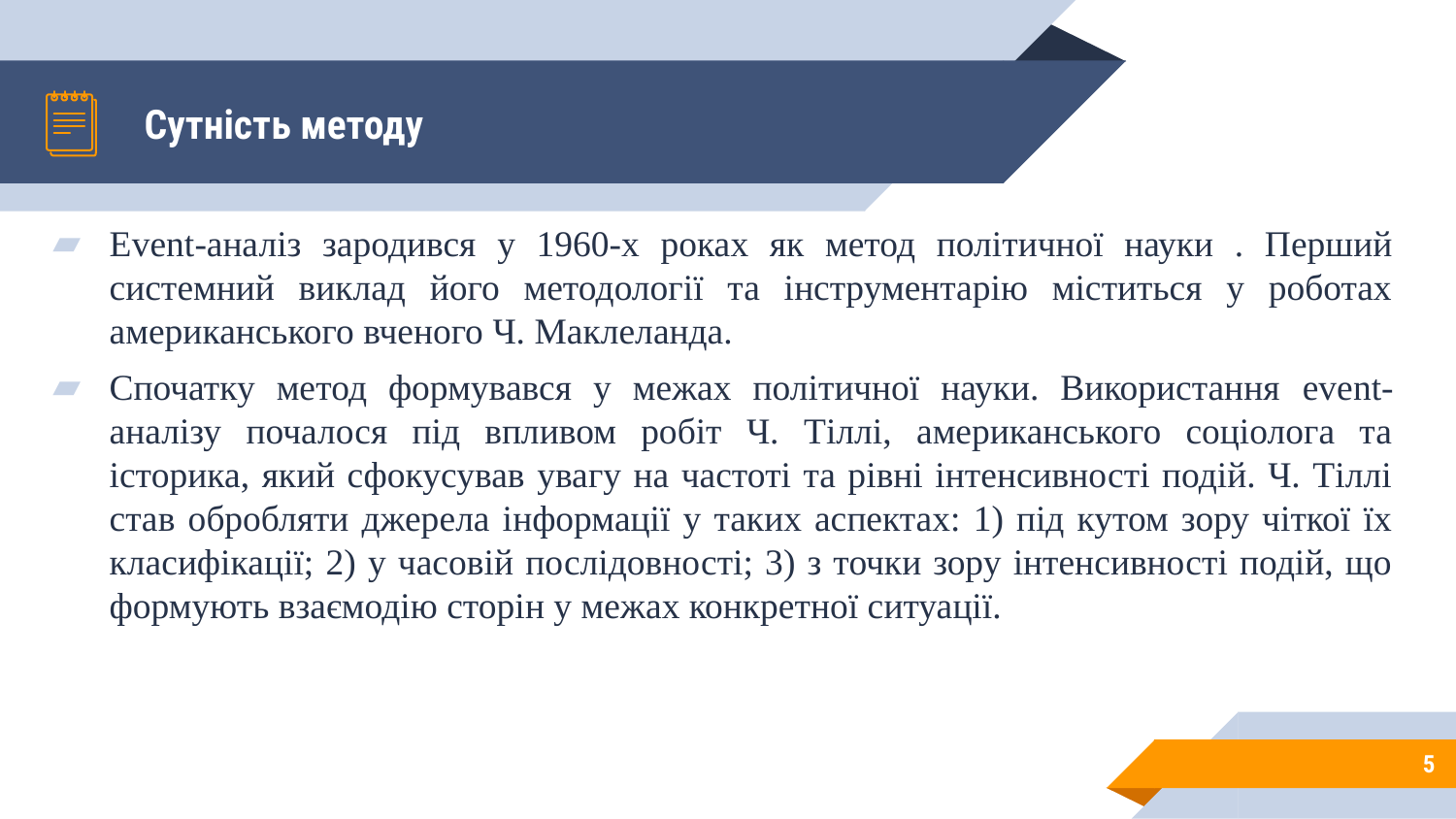

# Сутність методу

Еvent-аналіз зародився у 1960-х роках як метод політичної науки . Перший системний виклад його методології та інструментарію міститься у роботах американського вченого Ч. Маклеланда.
Спочатку метод формувався у межах політичної науки. Використання event-аналізу почалося під впливом робіт Ч. Тіллі, американського соціолога та історика, який сфокусував увагу на частоті та рівні інтенсивності подій. Ч. Тіллі став обробляти джерела інформації у таких аспектах: 1) під кутом зору чіткої їх класифікації; 2) у часовій послідовності; 3) з точки зору інтенсивності подій, що формують взаємодію сторін у межах конкретної ситуації.
5